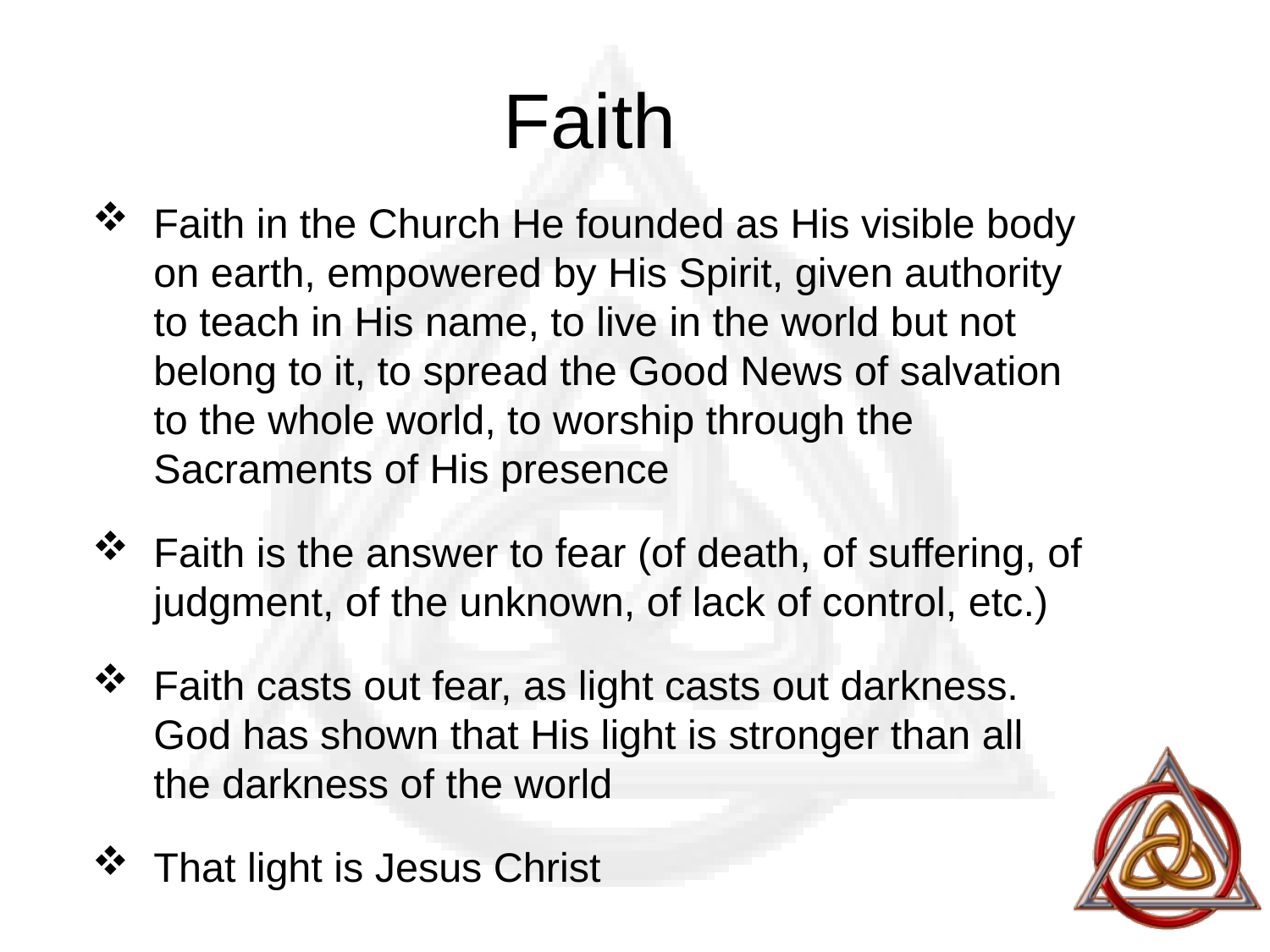

# Faith
Faith in the Church He founded as His visible body on earth, empowered by His Spirit, given authority to teach in His name, to live in the world but not belong to it, to spread the Good News of salvation to the whole world, to worship through the Sacraments of His presence
Faith is the answer to fear (of death, of suffering, of judgment, of the unknown, of lack of control, etc.)
Faith casts out fear, as light casts out darkness.  God has shown that His light is stronger than all the darkness of the world
That light is Jesus Christ